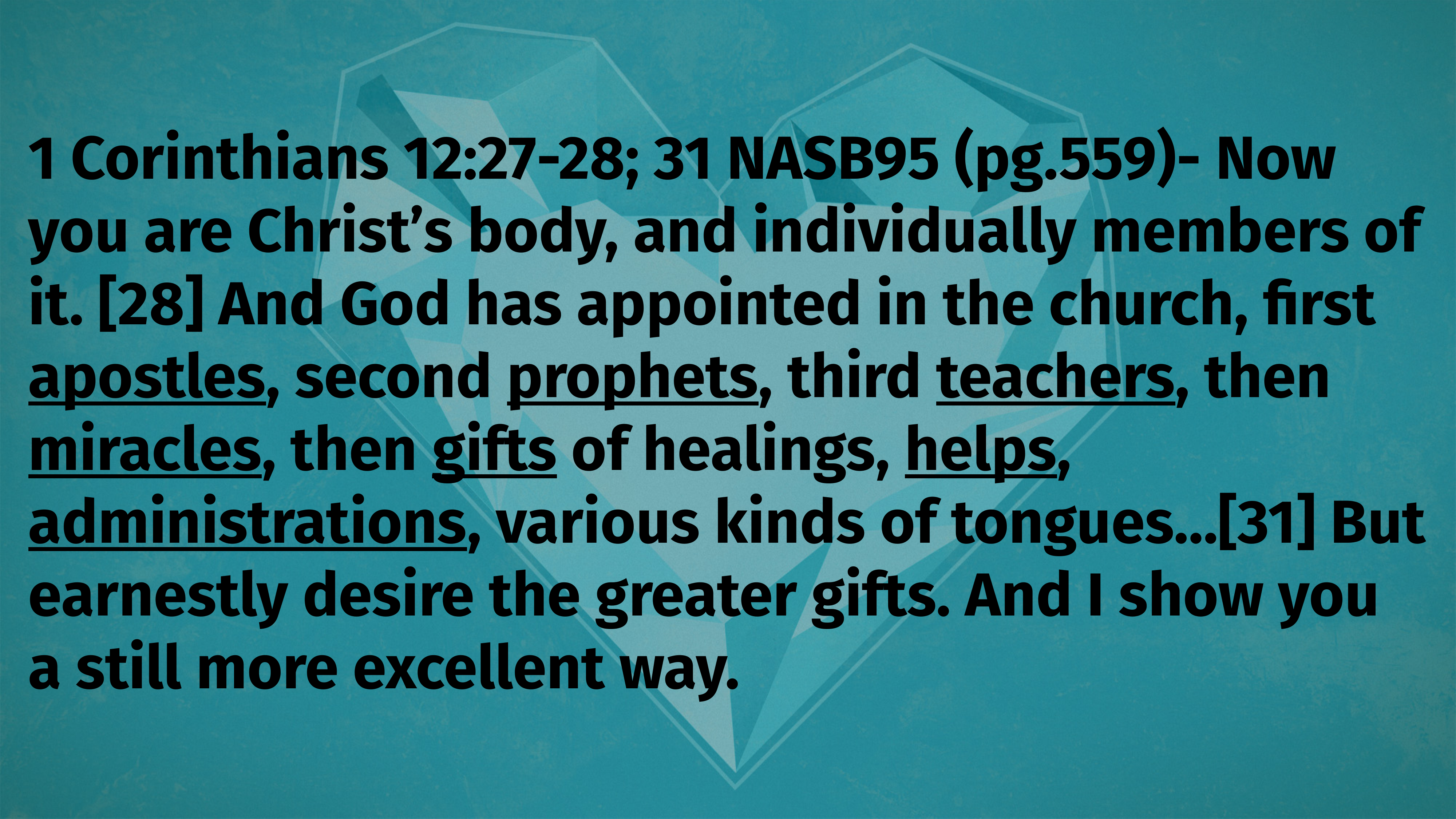

1 Corinthians 12:27-28; 31 NASB95 (pg.559)- Now you are Christ’s body, and individually members of it. [28] And God has appointed in the church, first apostles, second prophets, third teachers, then miracles, then gifts of healings, helps, administrations, various kinds of tongues…[31] But earnestly desire the greater gifts. And I show you a still more excellent way.